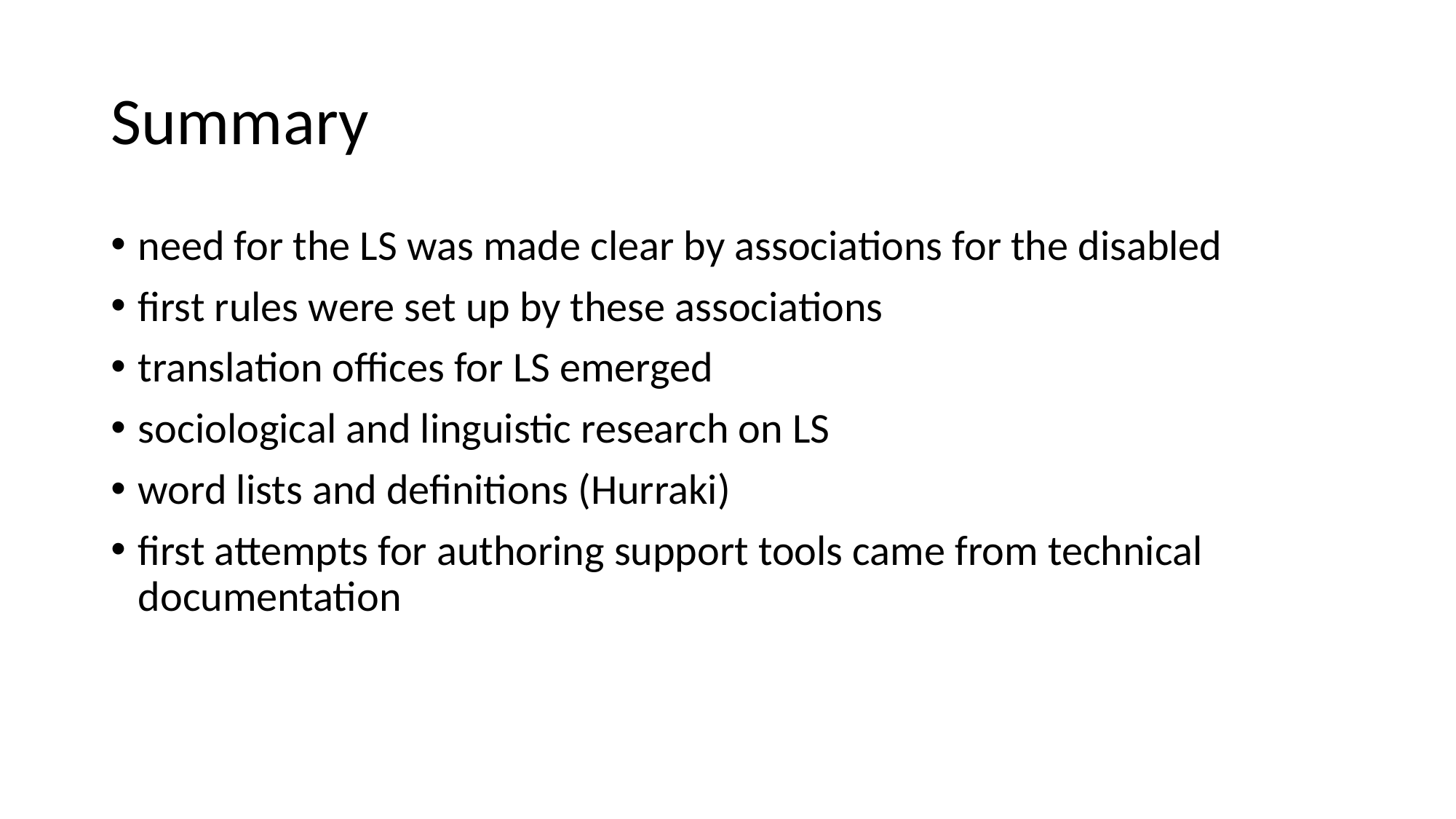

# Summary
need for the LS was made clear by associations for the disabled
first rules were set up by these associations
translation offices for LS emerged
sociological and linguistic research on LS
word lists and definitions (Hurraki)
first attempts for authoring support tools came from technical documentation